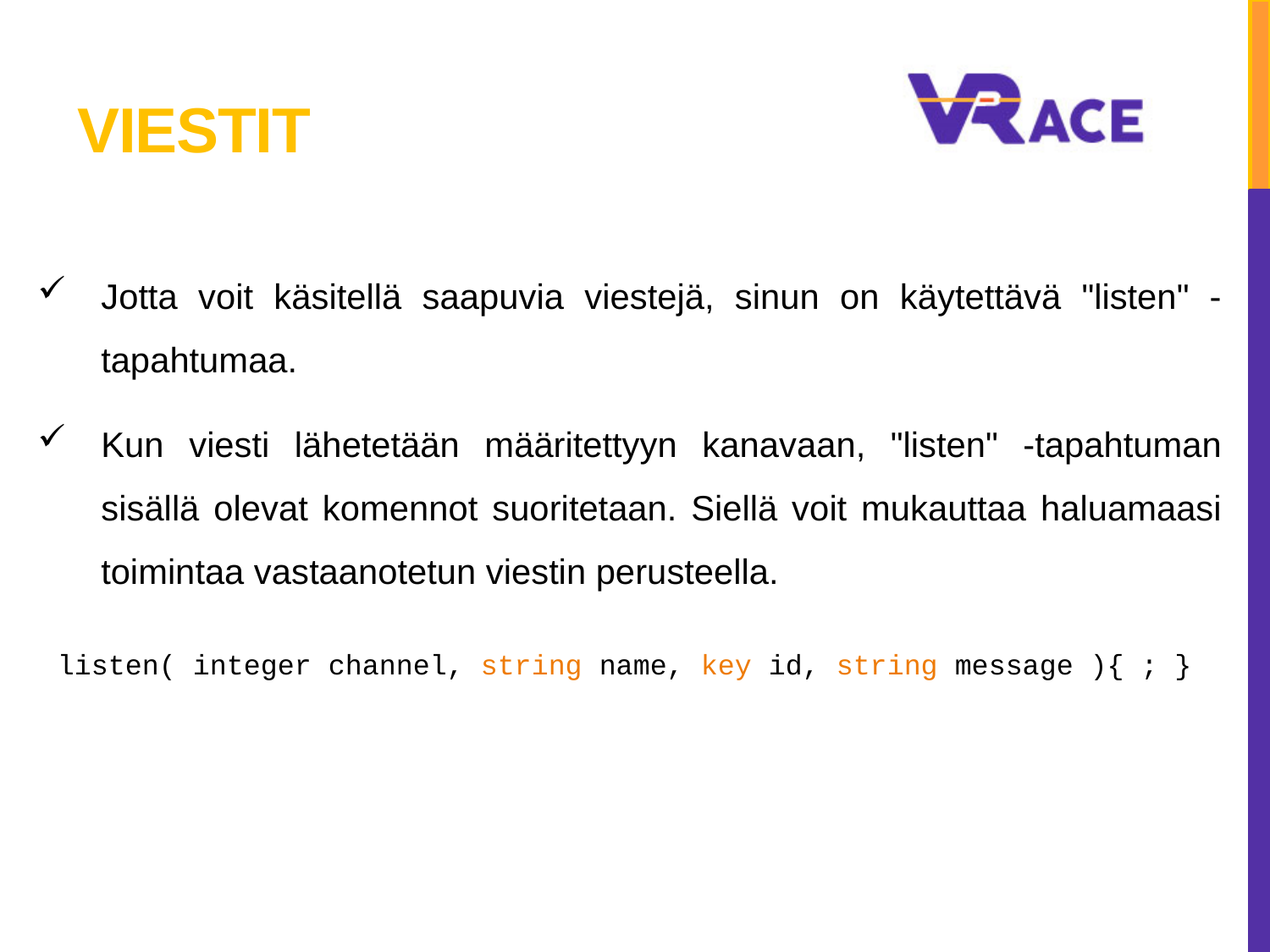

# VIESTIT
Jotta voit käsitellä saapuvia viestejä, sinun on käytettävä "listen" -tapahtumaa.
Kun viesti lähetetään määritettyyn kanavaan, "listen" -tapahtuman sisällä olevat komennot suoritetaan. Siellä voit mukauttaa haluamaasi toimintaa vastaanotetun viestin perusteella.
listen( integer channel, string name, key id, string message ){ ; }